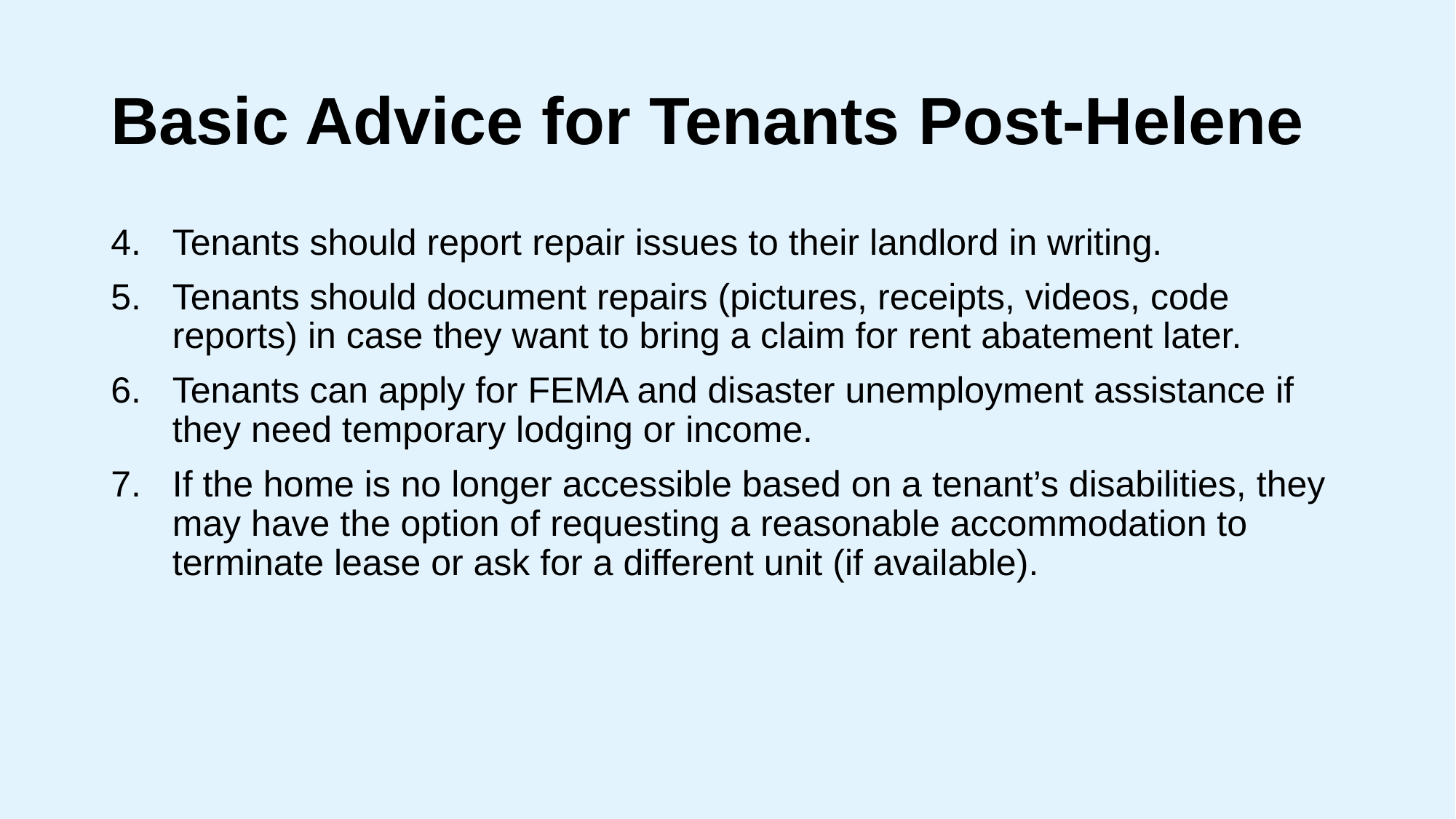

# Basic Advice for Tenants Post-Helene
Tenants should report repair issues to their landlord in writing.
Tenants should document repairs (pictures, receipts, videos, code reports) in case they want to bring a claim for rent abatement later.
Tenants can apply for FEMA and disaster unemployment assistance if they need temporary lodging or income.
If the home is no longer accessible based on a tenant’s disabilities, they may have the option of requesting a reasonable accommodation to terminate lease or ask for a different unit (if available).